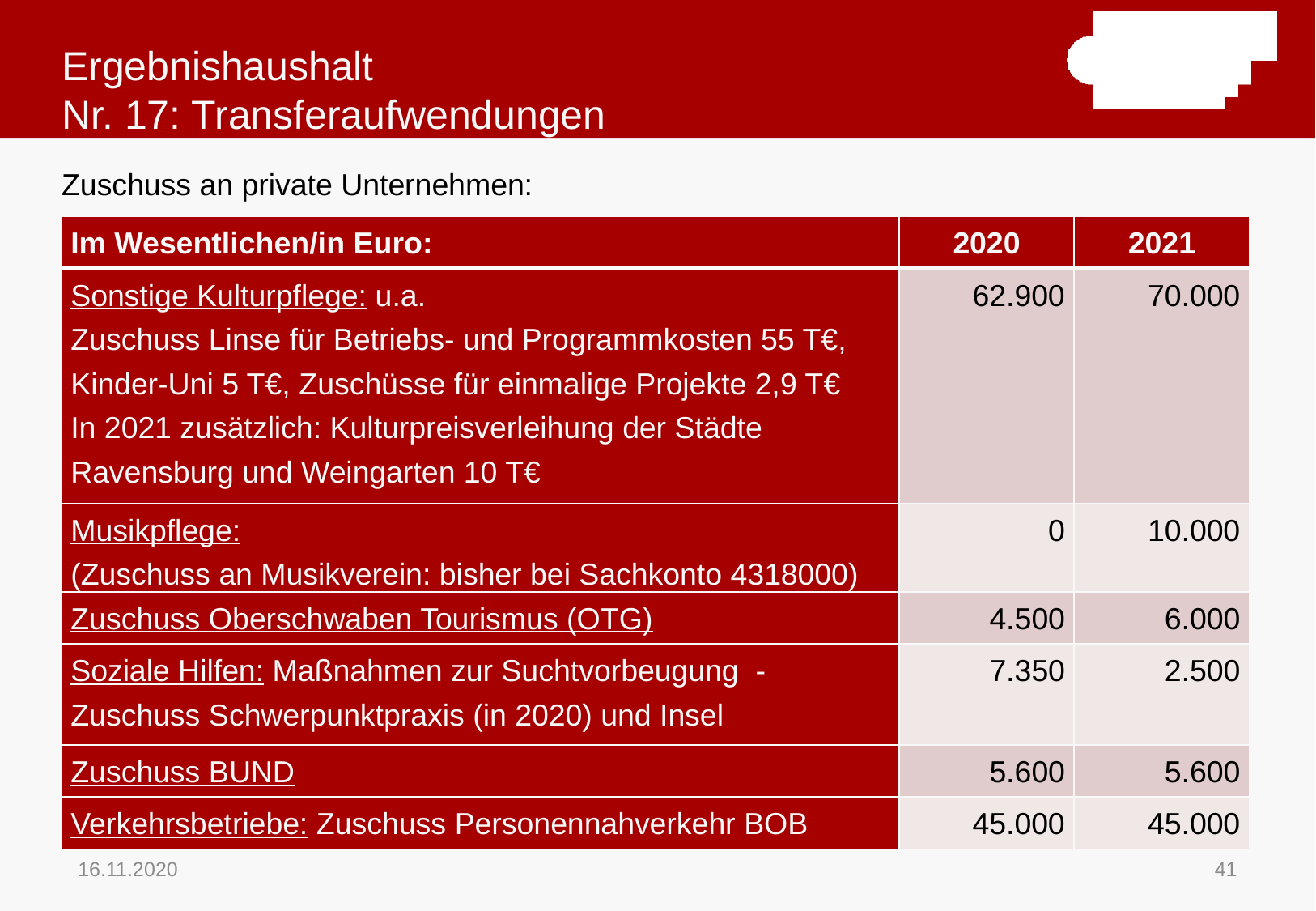

# Ergebnishaushalt Nr. 17: Transferaufwendungen
Zuschuss an private Unternehmen:

| Im Wesentlichen/in Euro: | 2020 | 2021 |
| --- | --- | --- |
| Sonstige Kulturpflege: u.a. Zuschuss Linse für Betriebs- und Programmkosten 55 T€, Kinder-Uni 5 T€, Zuschüsse für einmalige Projekte 2,9 T€ In 2021 zusätzlich: Kulturpreisverleihung der Städte Ravensburg und Weingarten 10 T€ | 62.900 | 70.000 |
| Musikpflege: (Zuschuss an Musikverein: bisher bei Sachkonto 4318000) | 0 | 10.000 |
| Zuschuss Oberschwaben Tourismus (OTG) | 4.500 | 6.000 |
| Soziale Hilfen: Maßnahmen zur Suchtvorbeugung - Zuschuss Schwerpunktpraxis (in 2020) und Insel | 7.350 | 2.500 |
| Zuschuss BUND | 5.600 | 5.600 |
| Verkehrsbetriebe: Zuschuss Personennahverkehr BOB | 45.000 | 45.000 |
16.11.2020
41